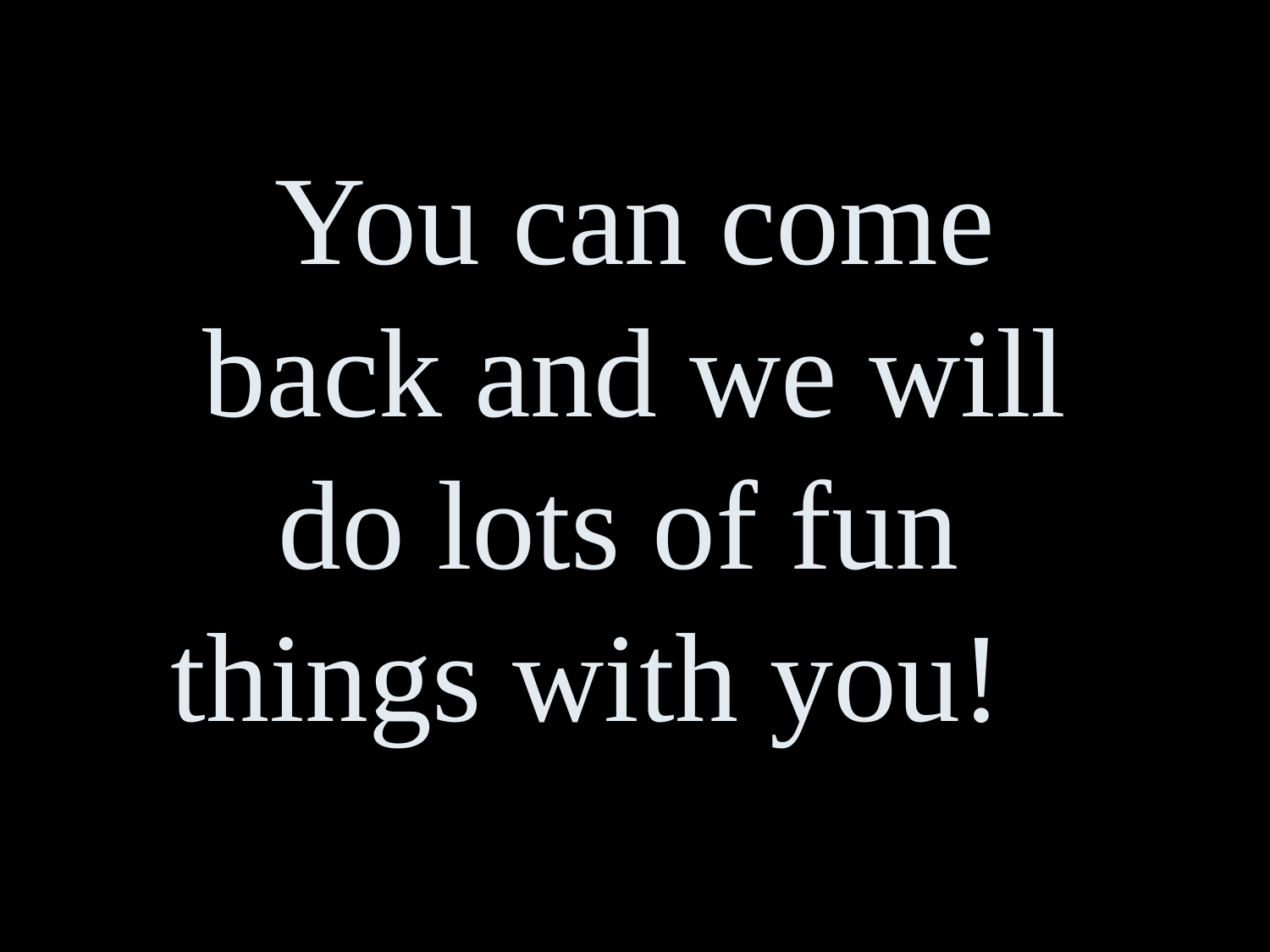

You can come
 back and we will
do lots of fun
things with you!